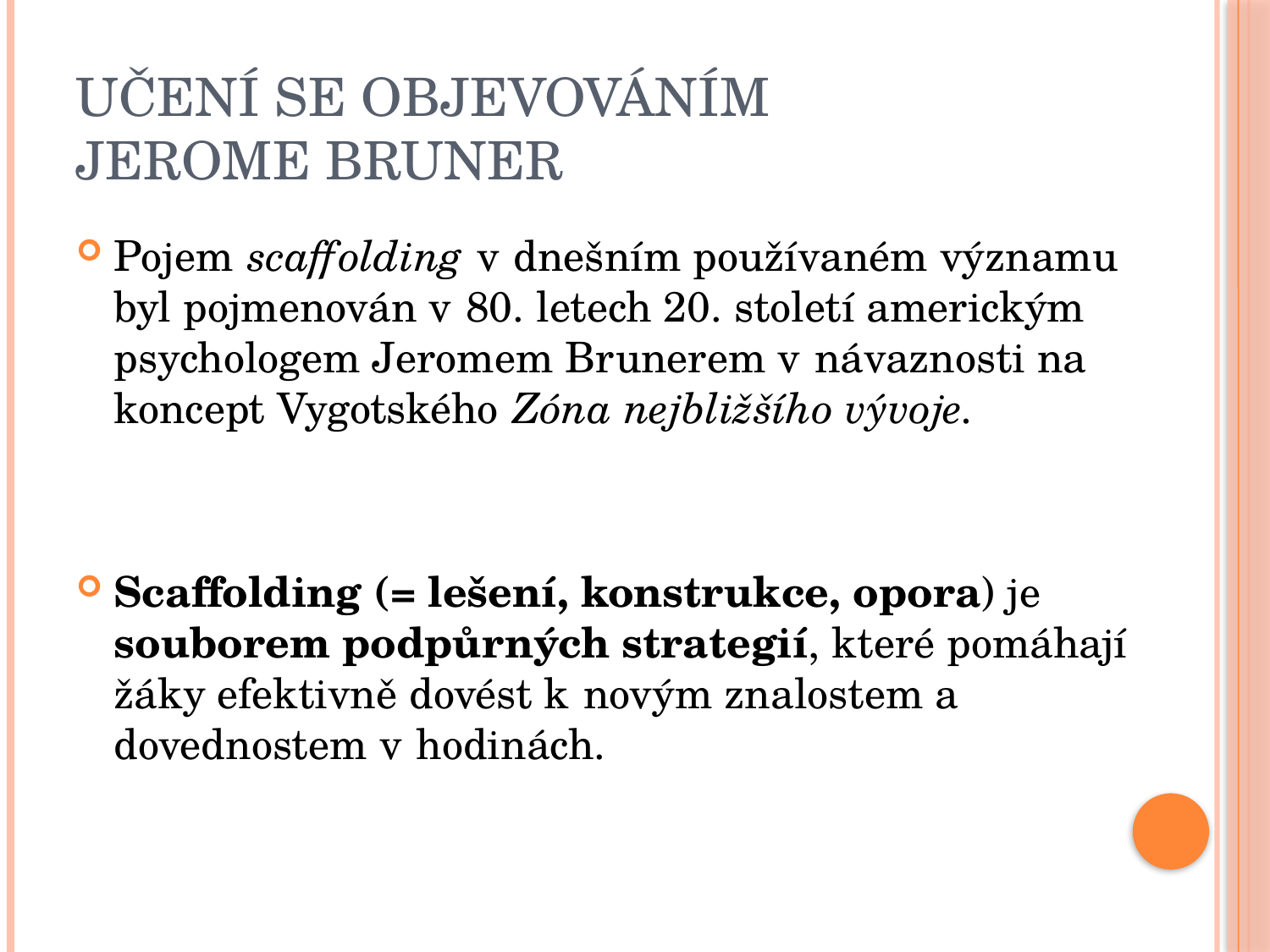

# Učení se objevováním Jerome bruner
Pojem scaffolding v dnešním používaném významu byl pojmenován v 80. letech 20. století americkým psychologem Jeromem Brunerem v návaznosti na koncept Vygotského Zóna nejbližšího vývoje.

Scaffolding (= lešení, konstrukce, opora) je souborem podpůrných strategií, které pomáhají žáky efektivně dovést k novým znalostem a dovednostem v hodinách.